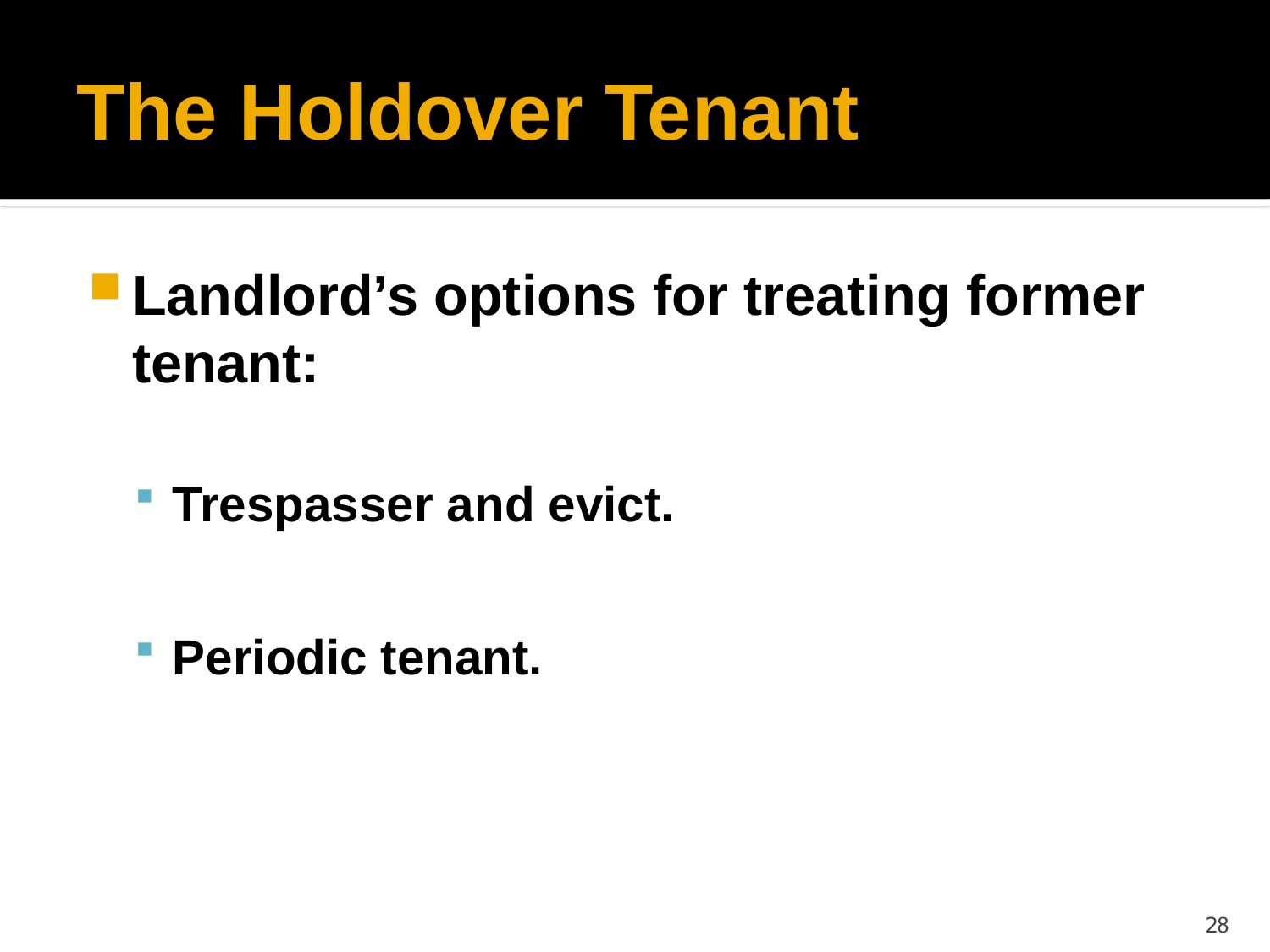

# The Holdover Tenant
Landlord’s options for treating former tenant:

Trespasser and evict.

Periodic tenant.
28